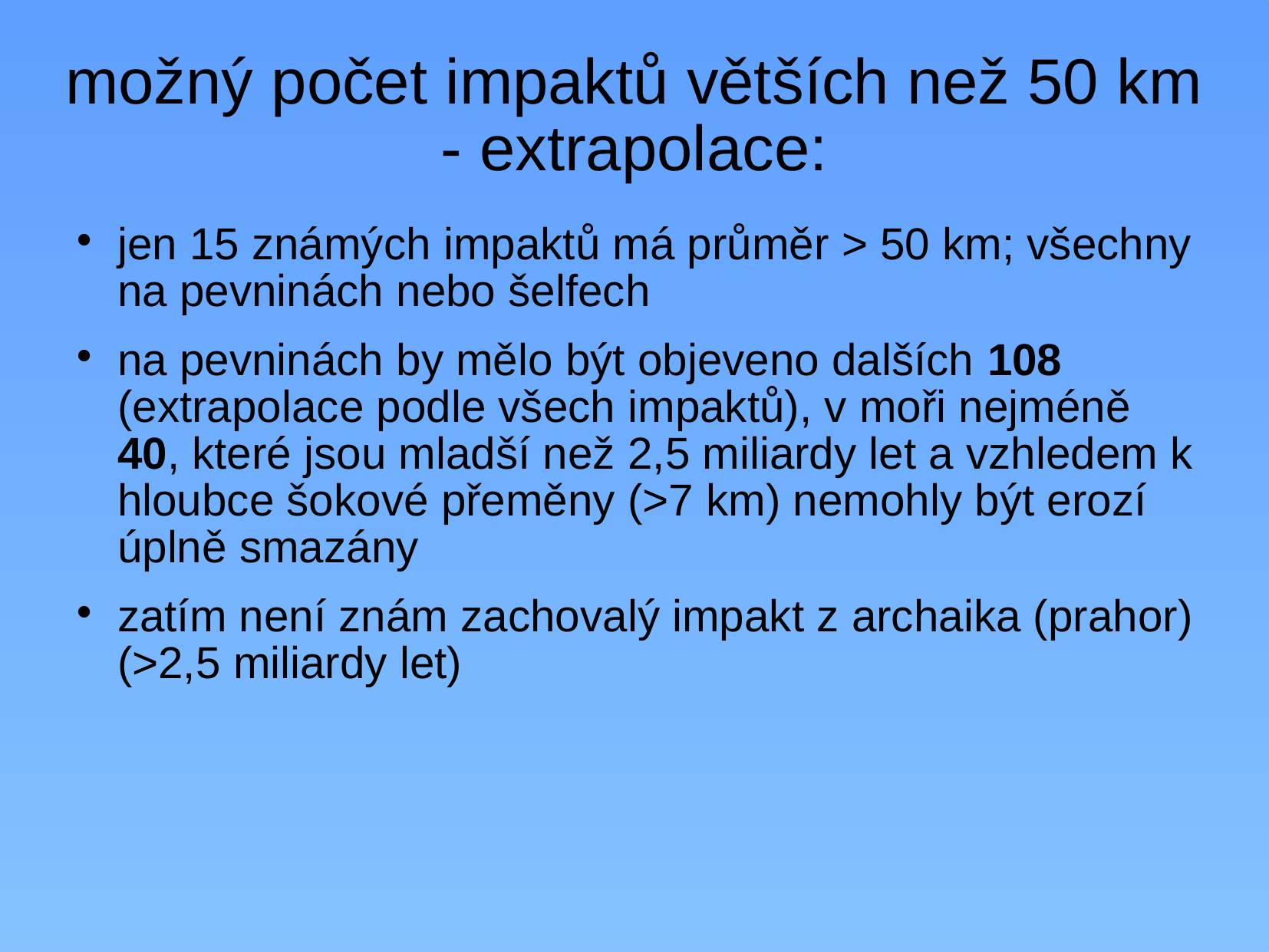

# možný počet impaktů větších než 50 km - extrapolace:
jen 15 známých impaktů má průměr > 50 km; všechny na pevninách nebo šelfech
na pevninách by mělo být objeveno dalších 108 (extrapolace podle všech impaktů), v moři nejméně 40, které jsou mladší než 2,5 miliardy let a vzhledem k hloubce šokové přeměny (>7 km) nemohly být erozí úplně smazány
zatím není znám zachovalý impakt z archaika (prahor) (>2,5 miliardy let)